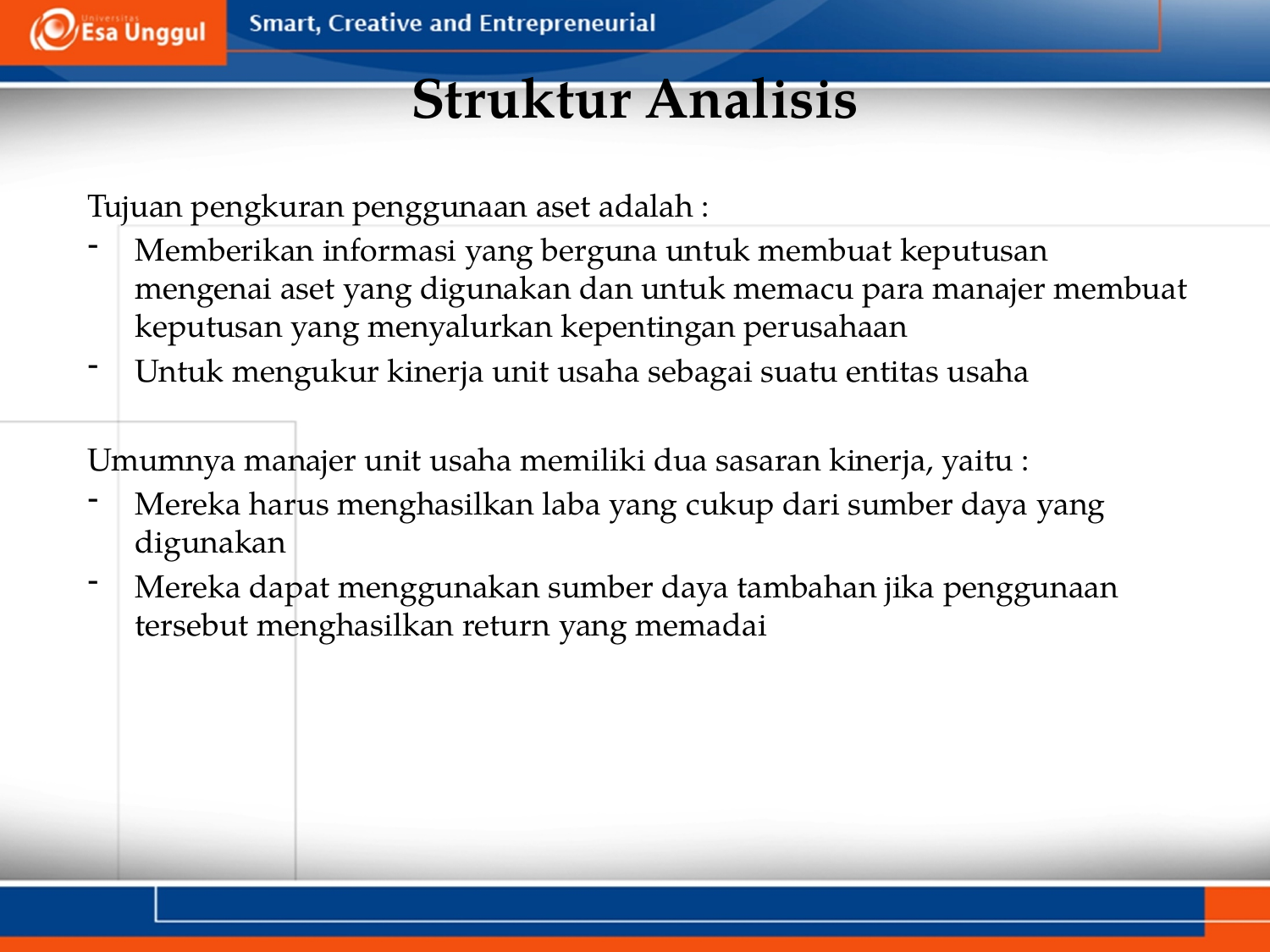

# Struktur Analisis
Tujuan pengkuran penggunaan aset adalah :
Memberikan informasi yang berguna untuk membuat keputusan mengenai aset yang digunakan dan untuk memacu para manajer membuat keputusan yang menyalurkan kepentingan perusahaan
Untuk mengukur kinerja unit usaha sebagai suatu entitas usaha

Umumnya manajer unit usaha memiliki dua sasaran kinerja, yaitu :
Mereka harus menghasilkan laba yang cukup dari sumber daya yang digunakan
Mereka dapat menggunakan sumber daya tambahan jika penggunaan tersebut menghasilkan return yang memadai